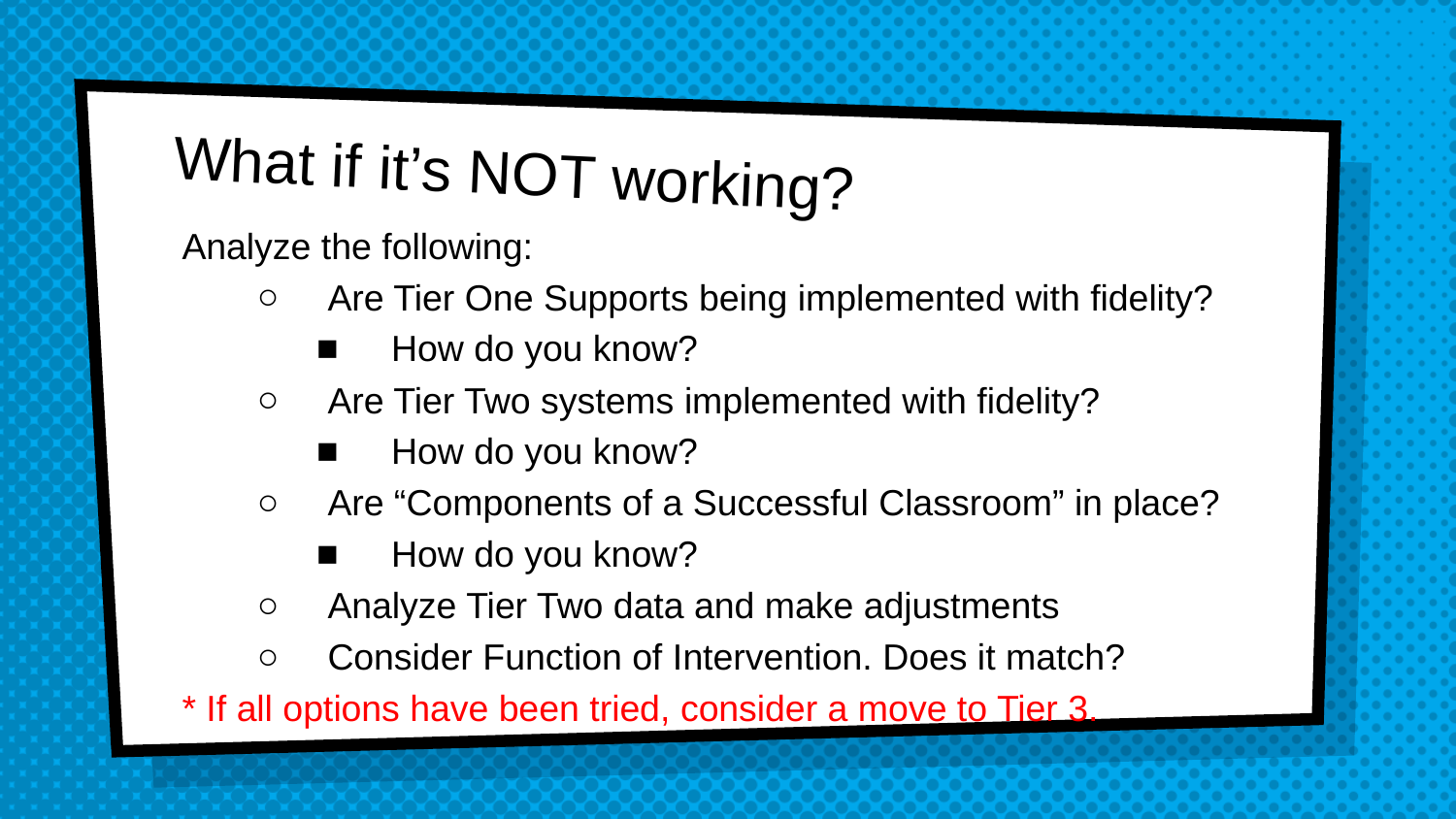

# What if it’s NOT working?
Analyze the following:
Are Tier One Supports being implemented with fidelity?
How do you know?
Are Tier Two systems implemented with fidelity?
How do you know?
Are “Components of a Successful Classroom” in place?
How do you know?
Analyze Tier Two data and make adjustments
Consider Function of Intervention. Does it match?
* If all options have been tried, consider a move to Tier 3.